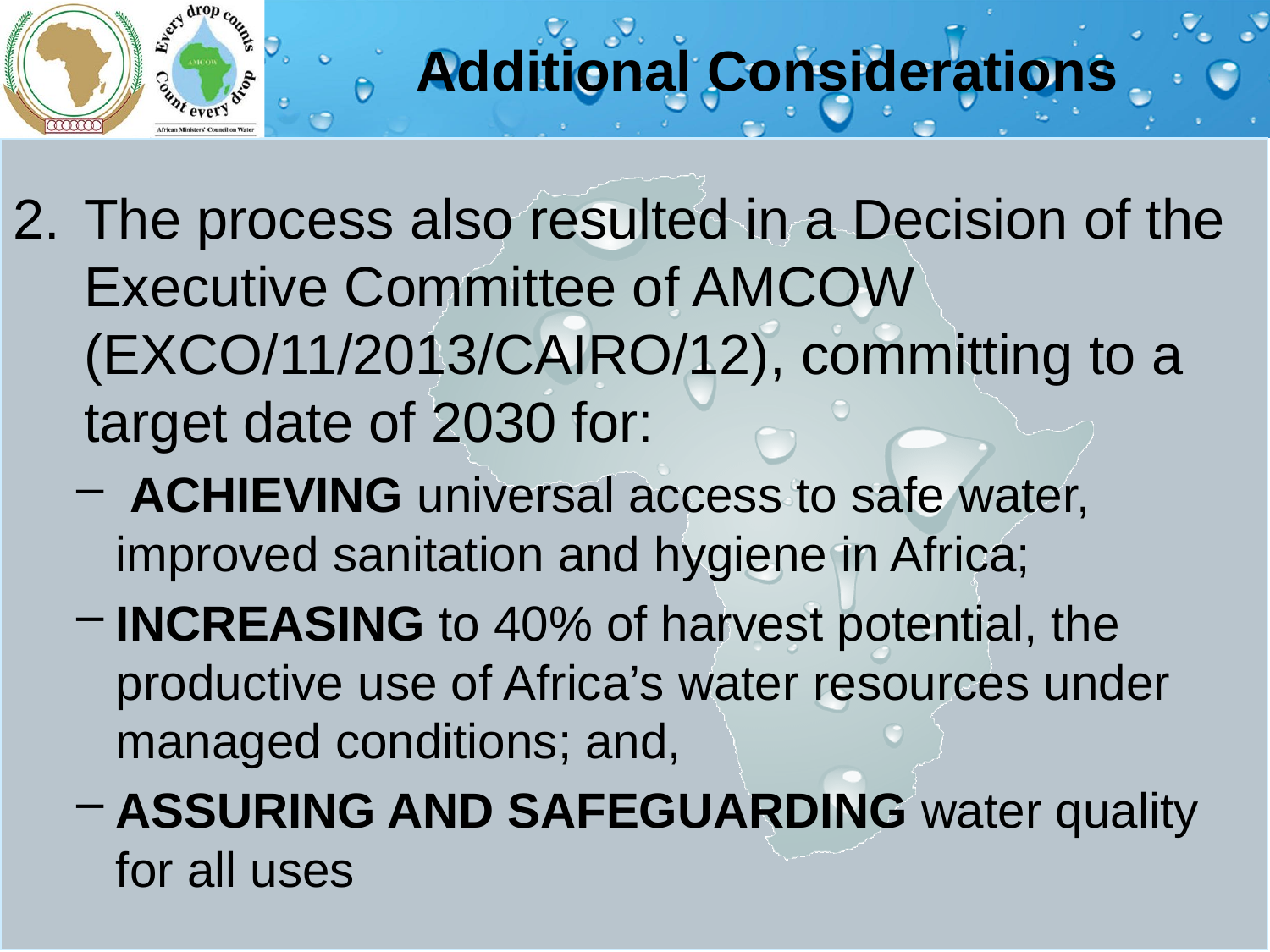

# Additional Considerations
The process also resulted in a Decision of the Executive Committee of AMCOW (EXCO/11/2013/CAIRO/12), committing to a target date of 2030 for:
 ACHIEVING universal access to safe water, improved sanitation and hygiene in Africa;
INCREASING to 40% of harvest potential, the productive use of Africa’s water resources under managed conditions; and,
ASSURING AND SAFEGUARDING water quality for all uses